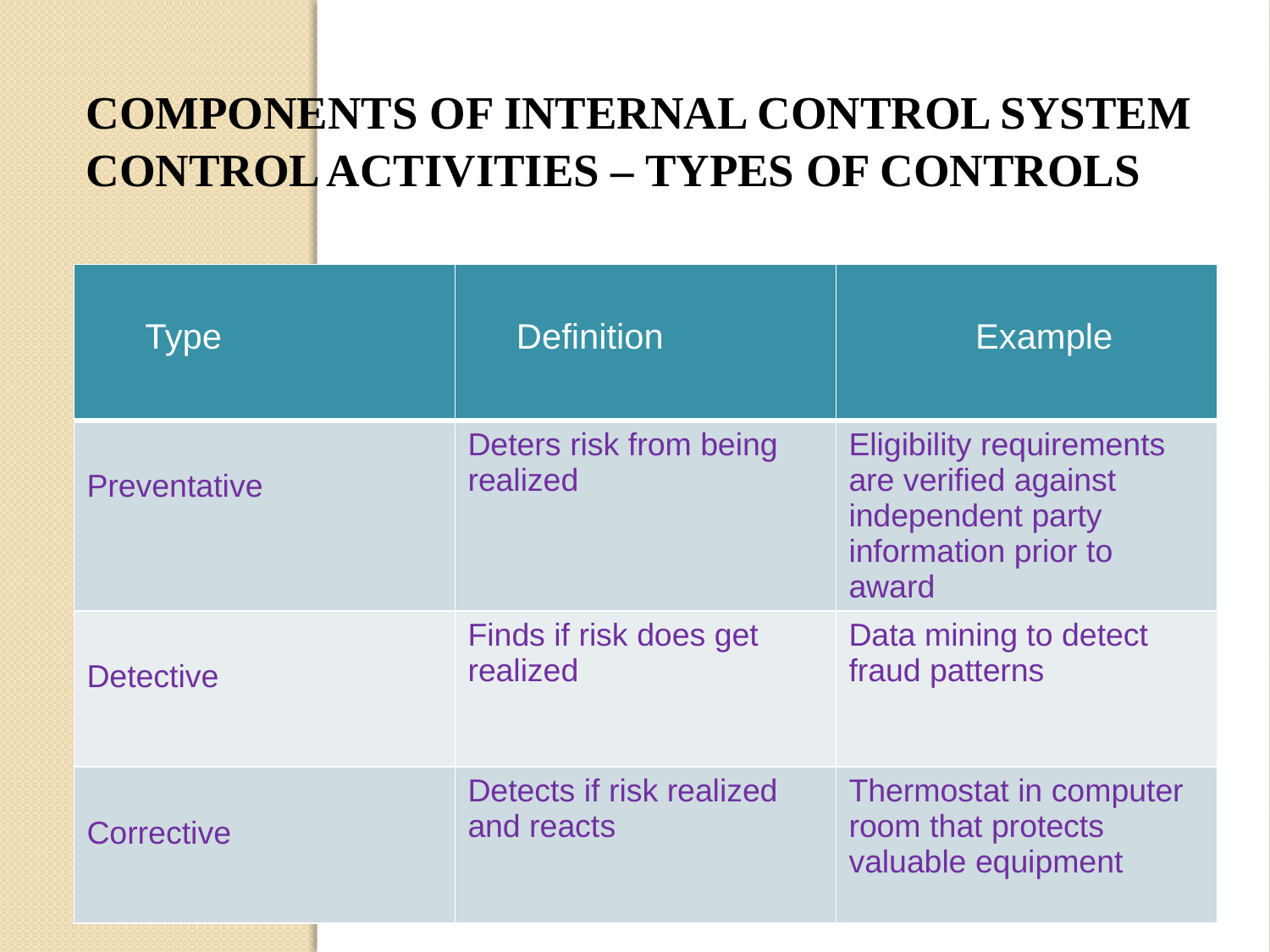

# Components of Internal Control System Control Activities – Types of Controls

| Type | Definition | Example |
| --- | --- | --- |
| Preventative | Deters risk from being realized | Eligibility requirements are verified against independent party information prior to award |
| Detective | Finds if risk does get realized | Data mining to detect fraud patterns |
| Corrective | Detects if risk realized and reacts | Thermostat in computer room that protects valuable equipment |